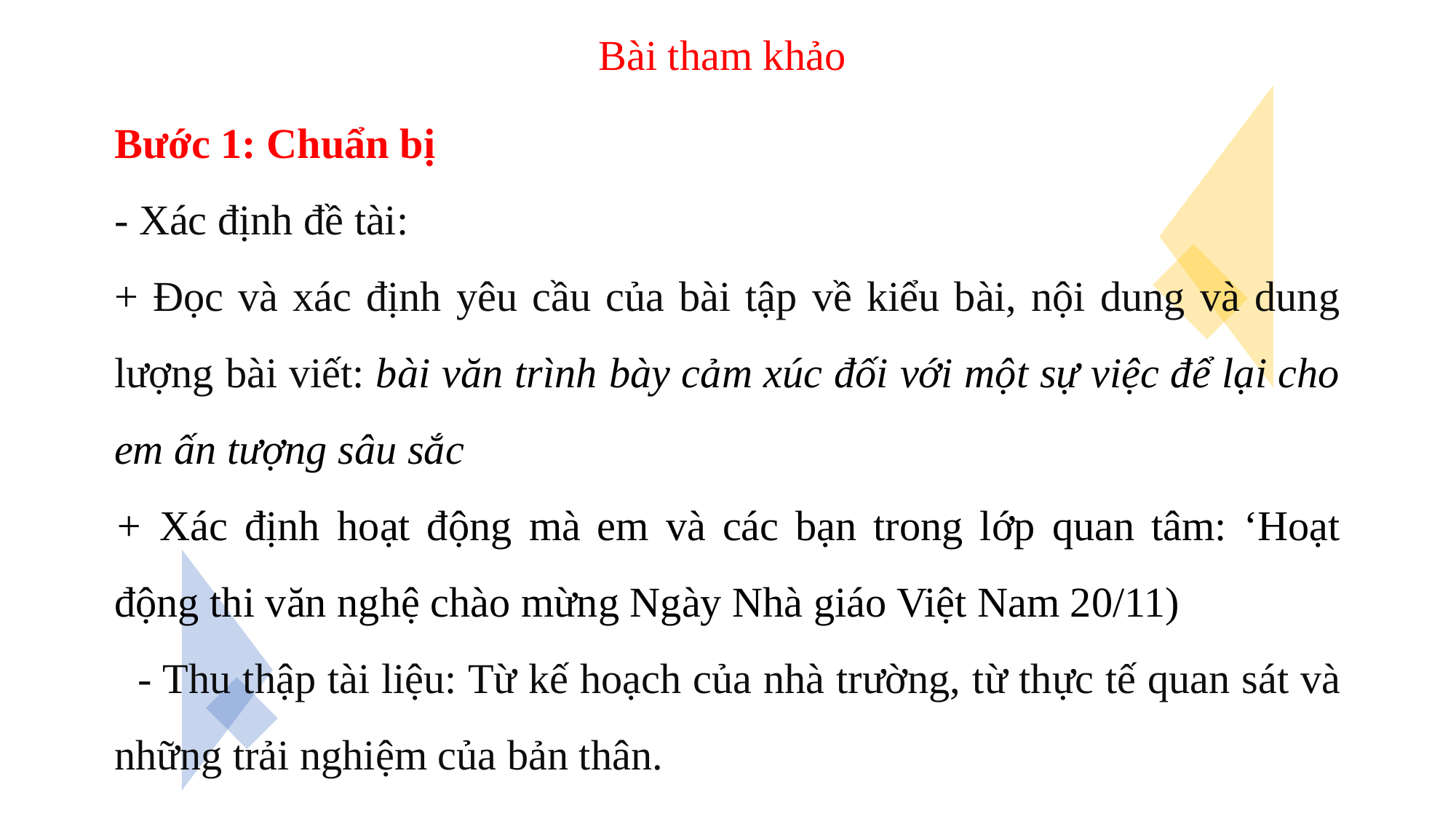

Bài tham khảo
Bước 1: Chuẩn bị
- Xác định đề tài:
+ Đọc và xác định yêu cầu của bài tập về kiểu bài, nội dung và dung lượng bài viết: bài văn trình bày cảm xúc đối với một sự việc để lại cho em ấn tượng sâu sắc
+ Xác định hoạt động mà em và các bạn trong lớp quan tâm: ‘Hoạt động thi văn nghệ chào mừng Ngày Nhà giáo Việt Nam 20/11)
  - Thu thập tài liệu: Từ kế hoạch của nhà trường, từ thực tế quan sát và những trải nghiệm của bản thân.